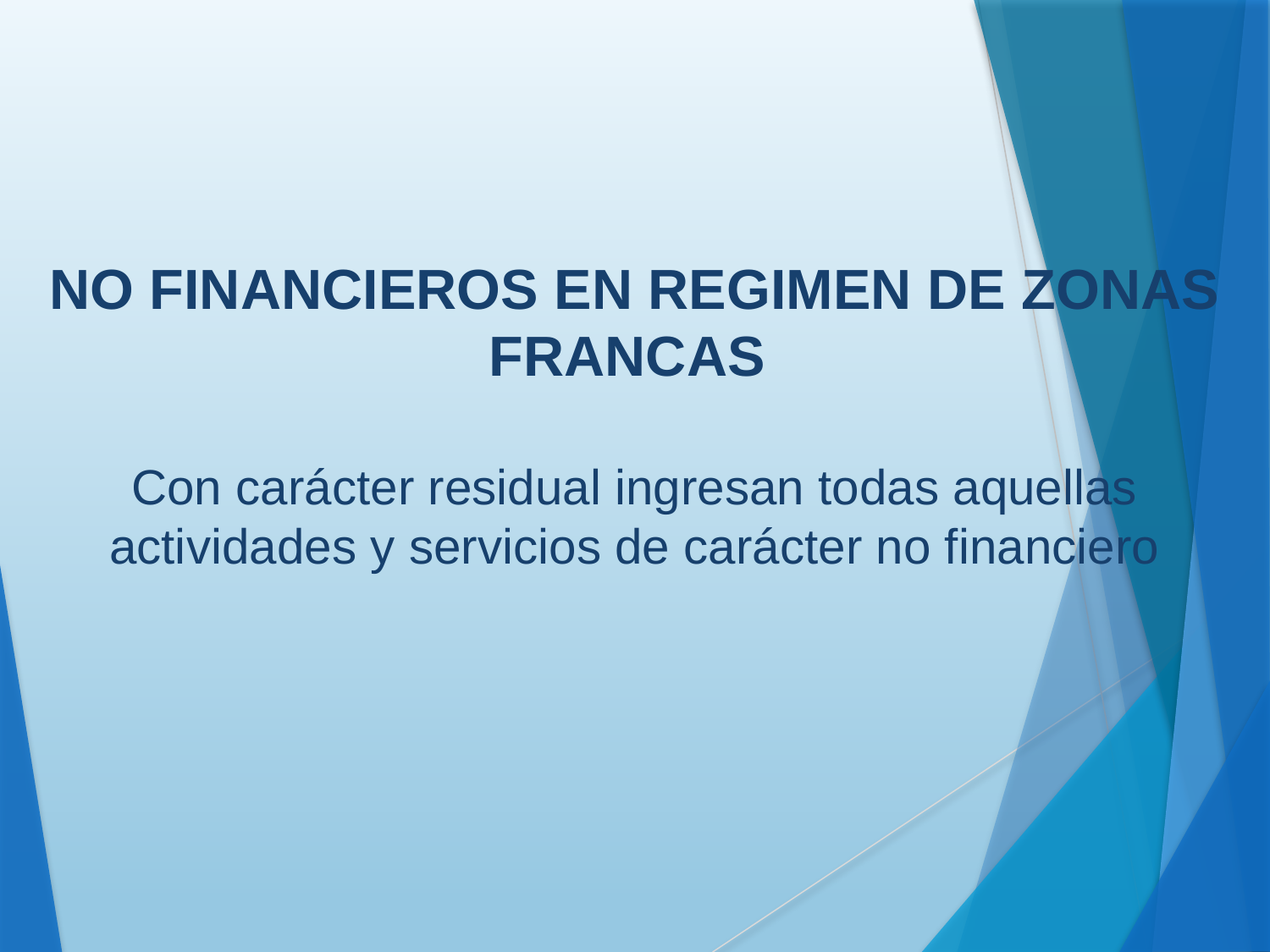

NO FINANCIEROS EN REGIMEN DE ZONAS FRANCAS

Con carácter residual ingresan todas aquellas actividades y servicios de carácter no financiero